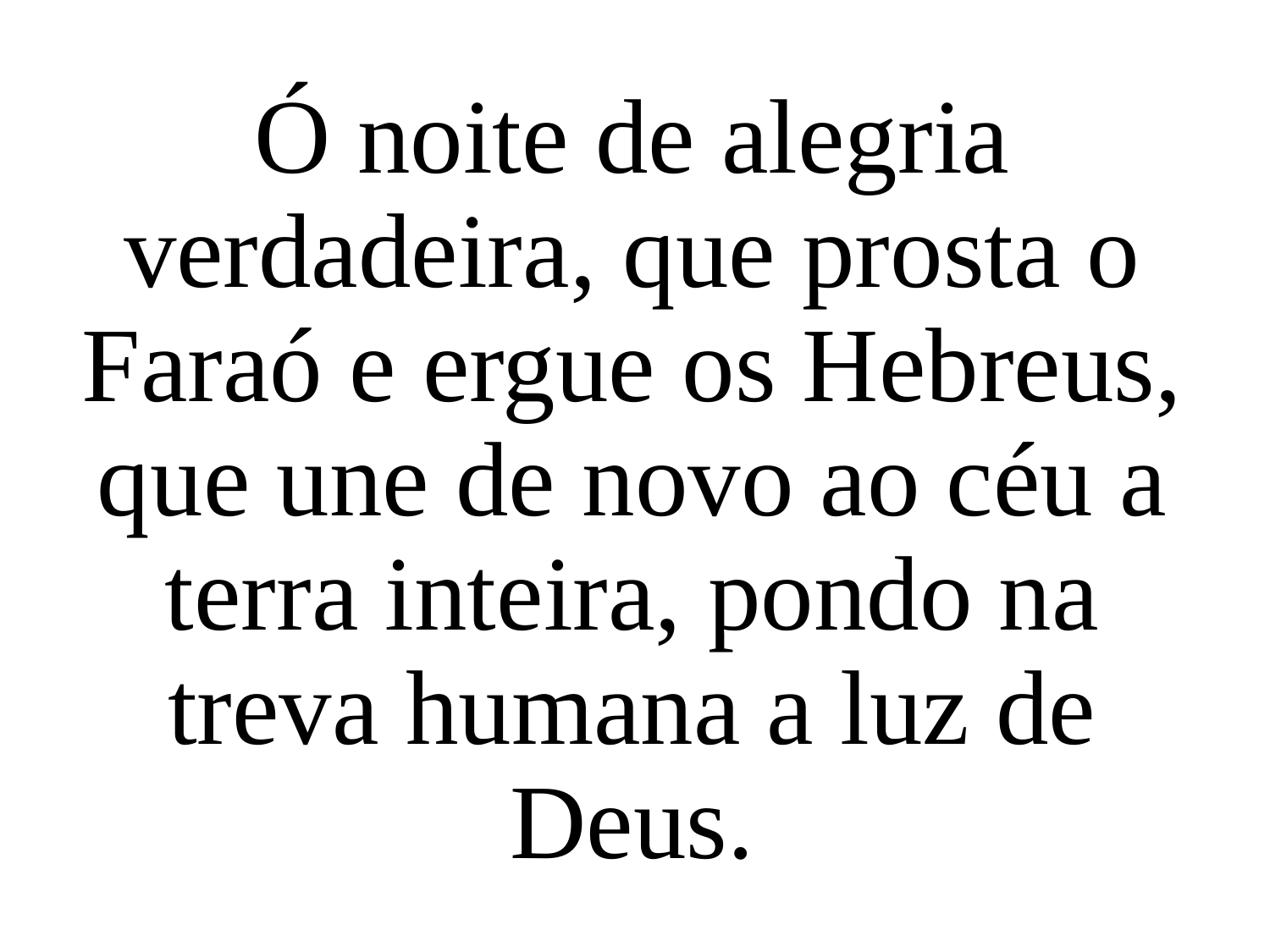

Ó noite de alegria verdadeira, que prosta o Faraó e ergue os Hebreus, que une de novo ao céu a terra inteira, pondo na treva humana a luz de Deus.